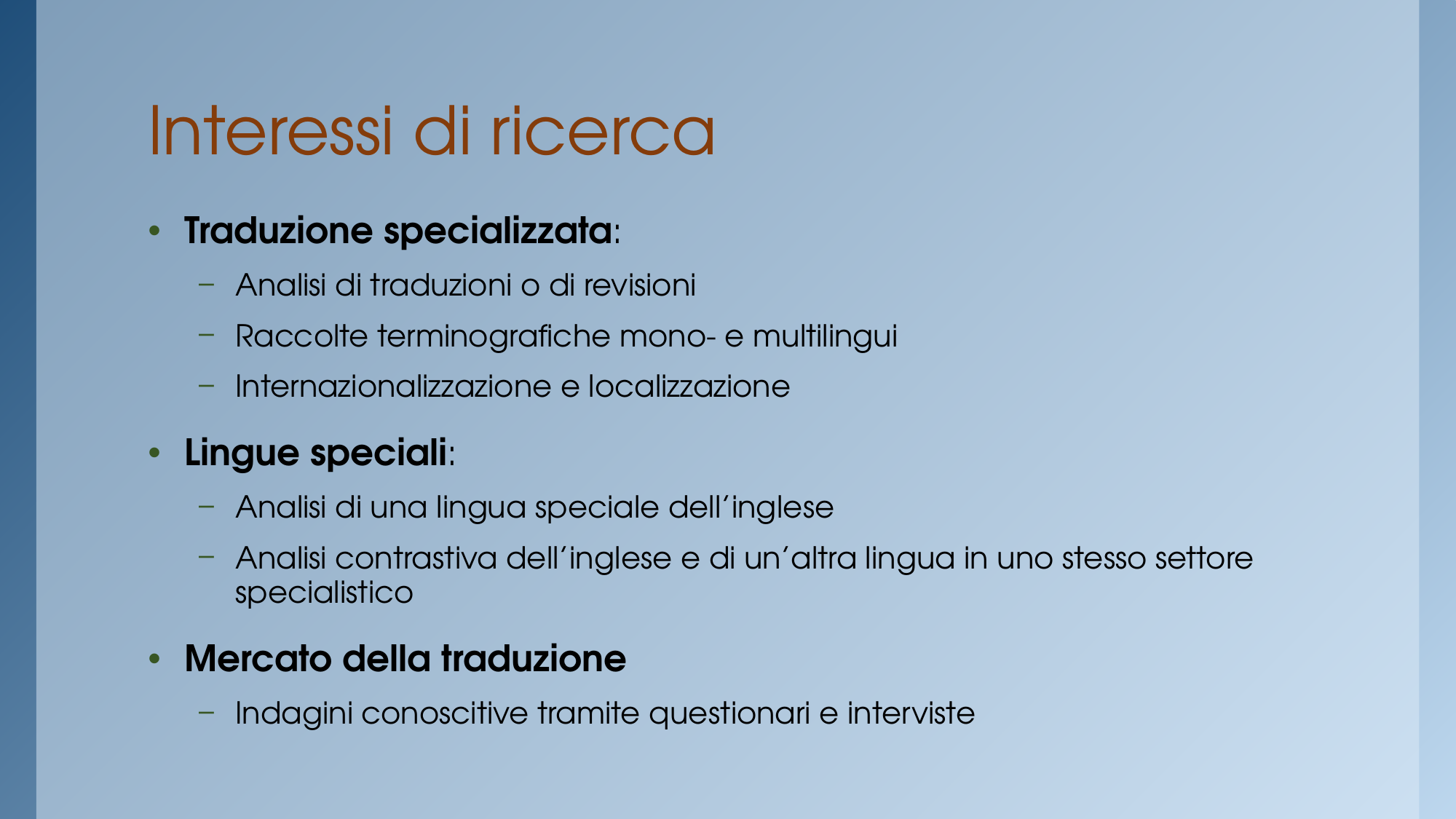

# Interessi di ricerca
Traduzione specializzata:
Analisi di traduzioni o di revisioni
Raccolte terminografiche mono- e multilingui
Internazionalizzazione e localizzazione
Lingue speciali:
Analisi di una lingua speciale dell’inglese
Analisi contrastiva dell’inglese e di un’altra lingua in uno stesso settore specialistico
Mercato della traduzione
Indagini conoscitive tramite questionari e interviste